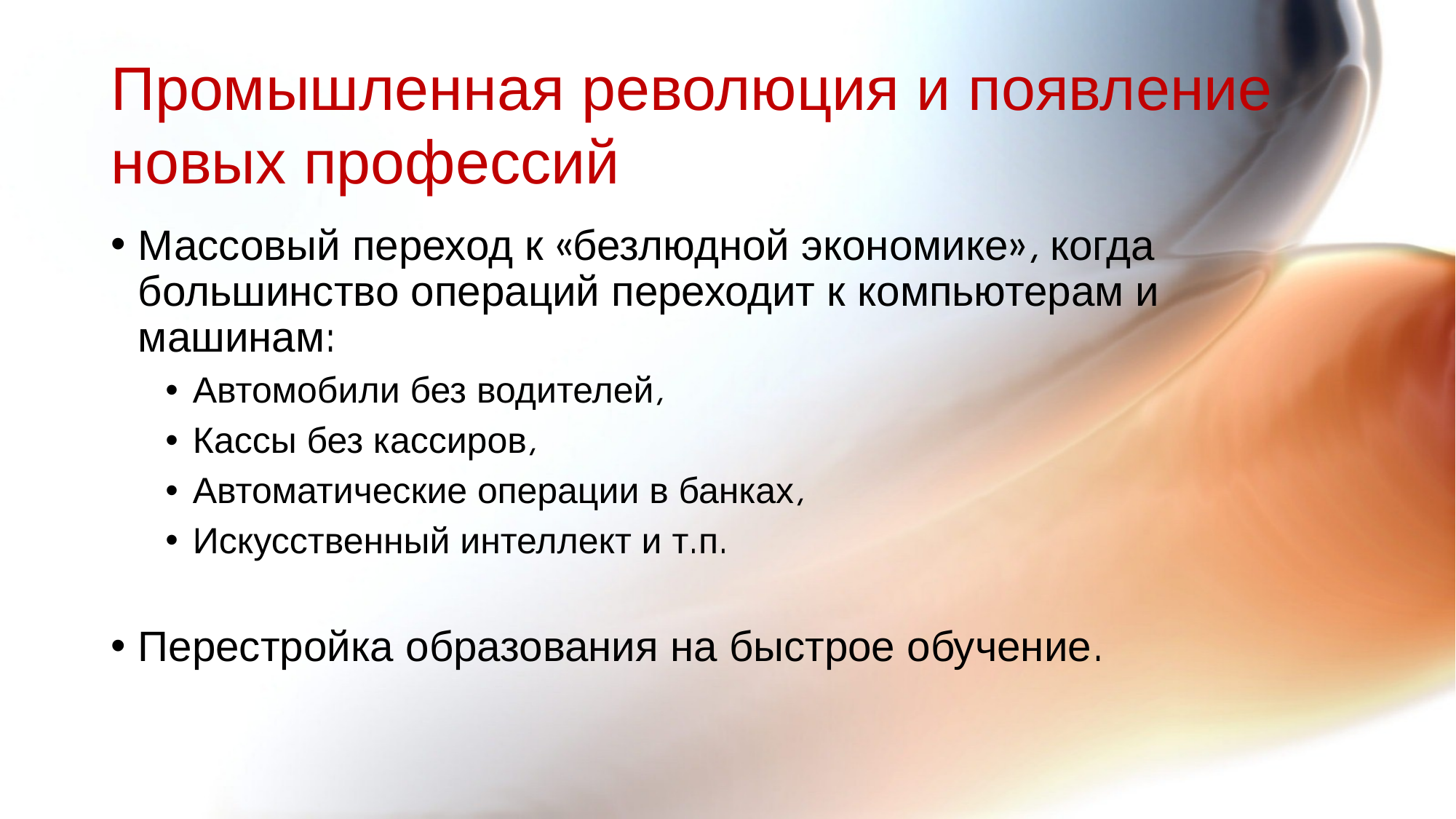

# Промышленная революция и появление новых профессий
Массовый переход к «безлюдной экономике», когда большинство операций переходит к компьютерам и машинам:
Автомобили без водителей,
Кассы без кассиров,
Автоматические операции в банках,
Искусственный интеллект и т.п.

Перестройка образования на быстрое обучение.